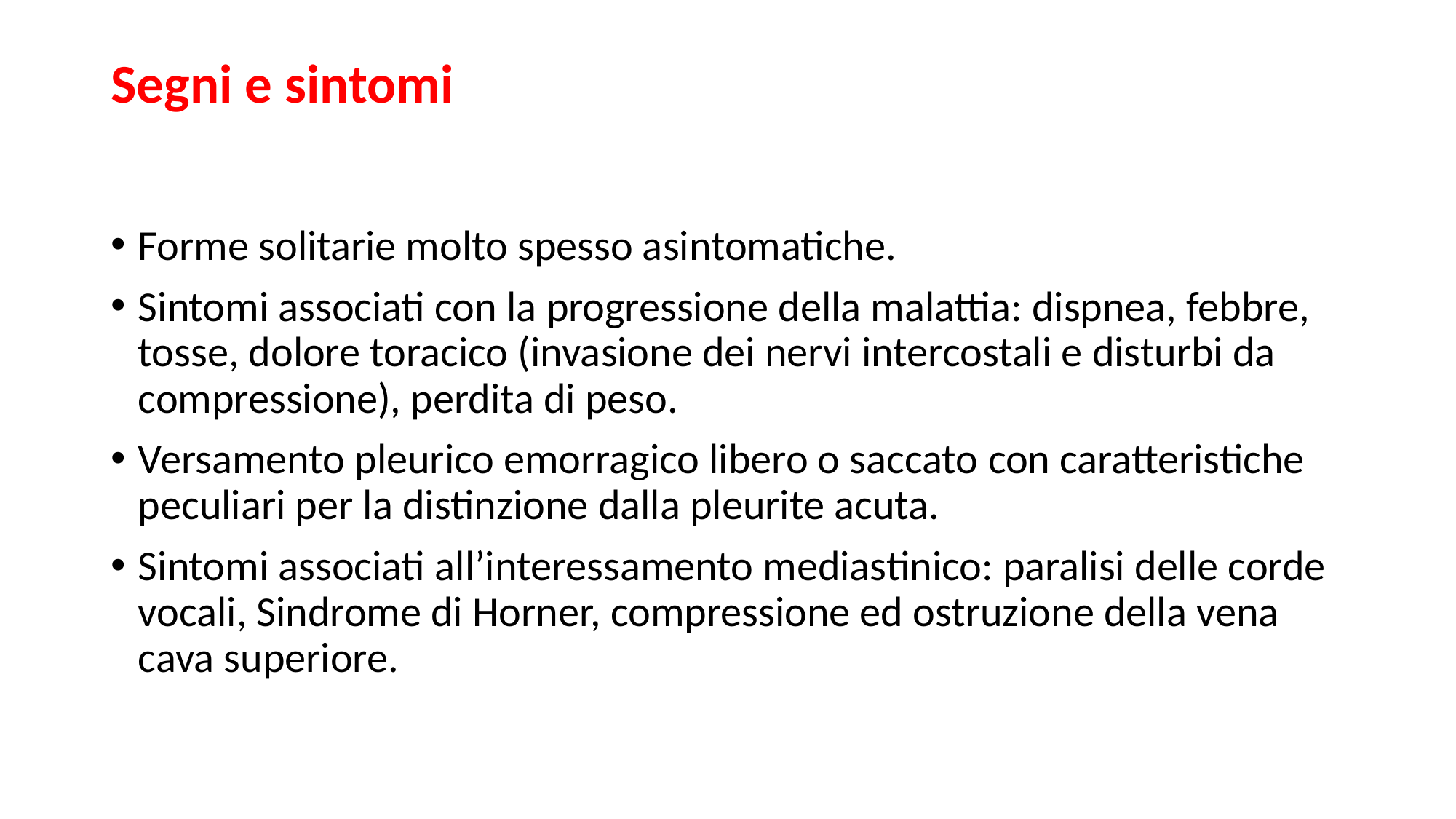

# Segni e sintomi
Forme solitarie molto spesso asintomatiche.
Sintomi associati con la progressione della malattia: dispnea, febbre, tosse, dolore toracico (invasione dei nervi intercostali e disturbi da compressione), perdita di peso.
Versamento pleurico emorragico libero o saccato con caratteristiche peculiari per la distinzione dalla pleurite acuta.
Sintomi associati all’interessamento mediastinico: paralisi delle corde vocali, Sindrome di Horner, compressione ed ostruzione della vena cava superiore.